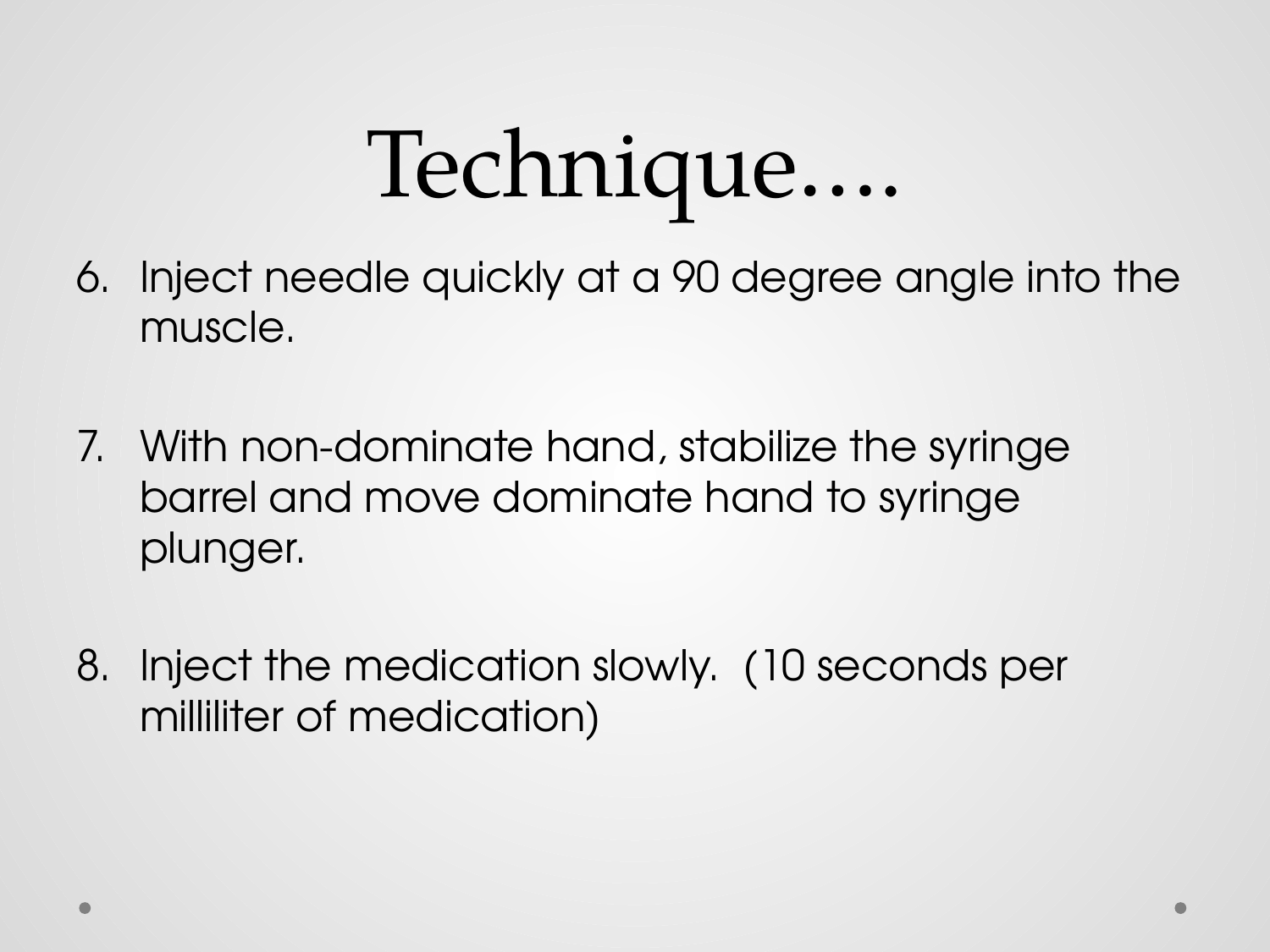

# Technique….
Inject needle quickly at a 90 degree angle into the muscle.

With non-dominate hand, stabilize the syringe barrel and move dominate hand to syringe plunger.

Inject the medication slowly.  (10 seconds per milliliter of medication)